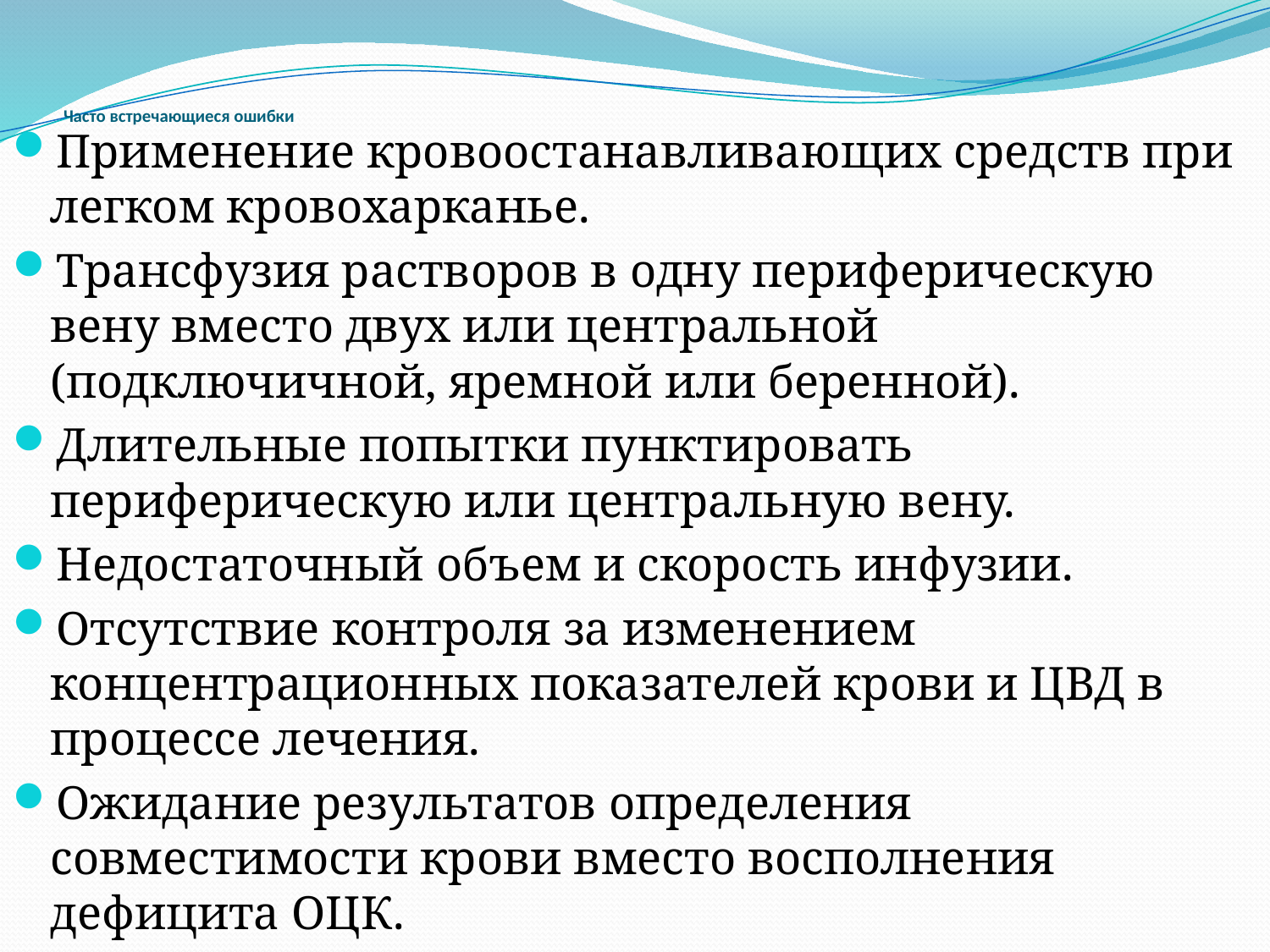

# Часто встречающиеся ошибки
Применение кровоостанавливающих средств при легком кровохарканье.
Трансфузия растворов в одну периферическую вену вместо двух или центральной (подключичной, яремной или беренной).
Длительные попытки пунктировать периферическую или центральную вену.
Недостаточный объем и скорость инфузии.
Отсутствие контроля за изменением концентрационных показателей крови и ЦВД в процессе лечения.
Ожидание результатов определения совместимости крови вместо восполнения дефицита ОЦК.